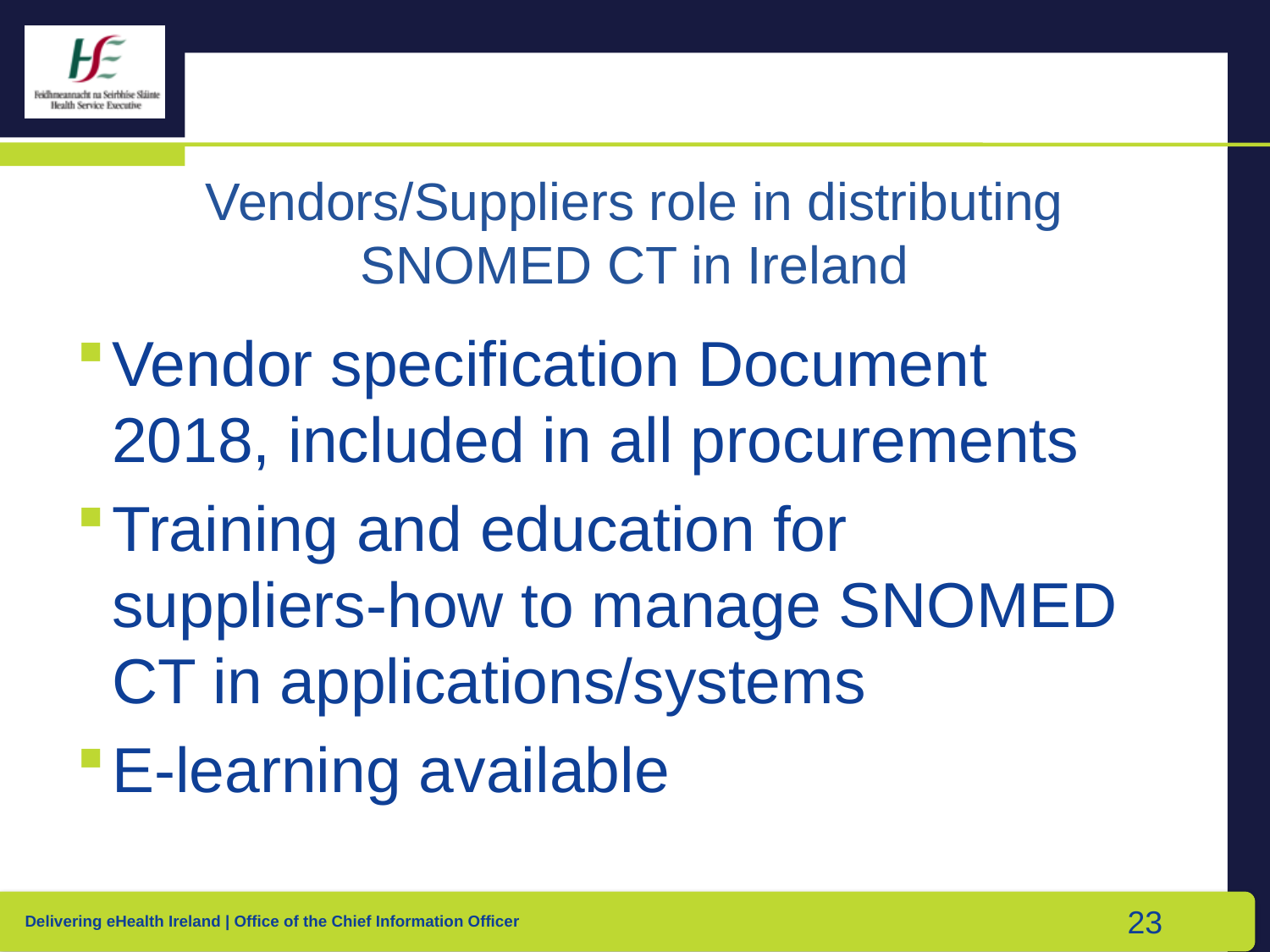

# Vendors/Suppliers role in distributing SNOMED CT in Ireland

Vendor specification Document 2018, included in all procurements
Training and education for suppliers-how to manage SNOMED CT in applications/systems
E-learning available
23